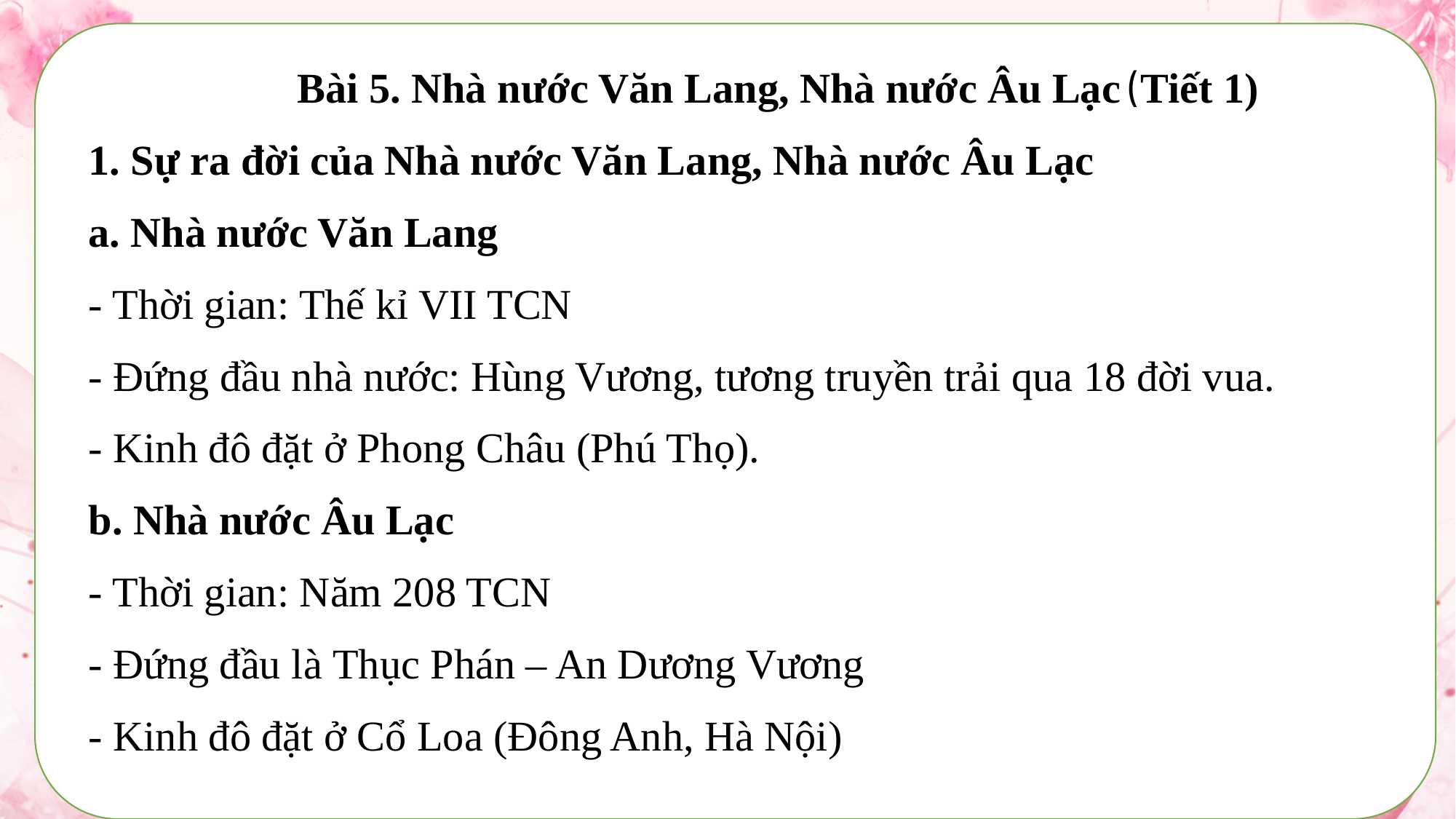

Bài 5. Nhà nước Văn Lang, Nhà nước Âu Lạc (Tiết 1)
1. Sự ra đời của Nhà nước Văn Lang, Nhà nước Âu Lạc
a. Nhà nước Văn Lang
- Thời gian: Thế kỉ VII TCN
- Đứng đầu nhà nước: Hùng Vương, tương truyền trải qua 18 đời vua.
- Kinh đô đặt ở Phong Châu (Phú Thọ).
b. Nhà nước Âu Lạc
- Thời gian: Năm 208 TCN
- Đứng đầu là Thục Phán – An Dương Vương
- Kinh đô đặt ở Cổ Loa (Đông Anh, Hà Nội)